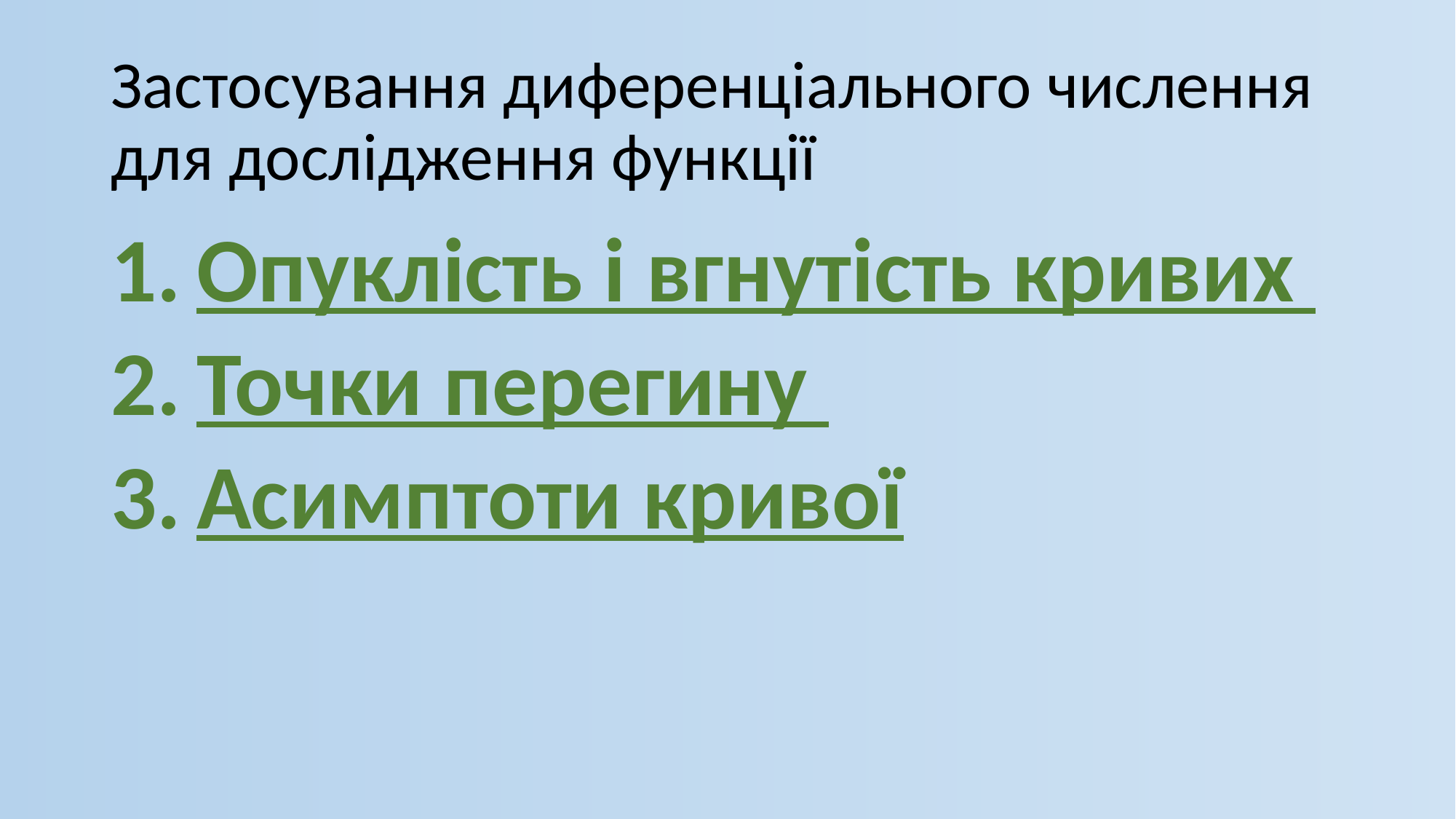

# Застосування диференціального числення для дослідження функції
Опуклість і вгнутість кривих
Точки перегину
Асимптоти кривої